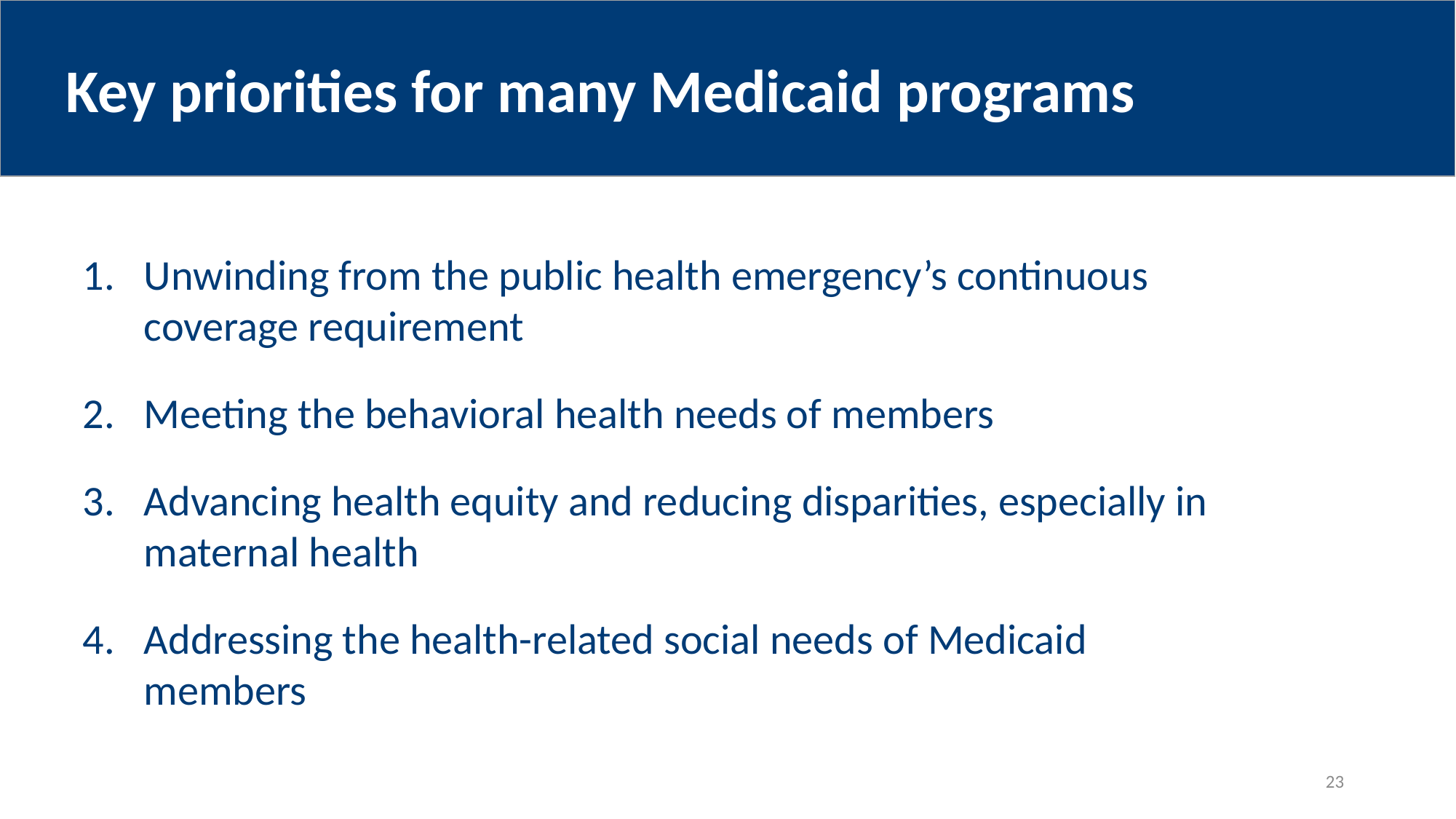

# Key priorities for many Medicaid programs
Unwinding from the public health emergency’s continuous coverage requirement
Meeting the behavioral health needs of members
Advancing health equity and reducing disparities, especially in maternal health
Addressing the health-related social needs of Medicaid members
23